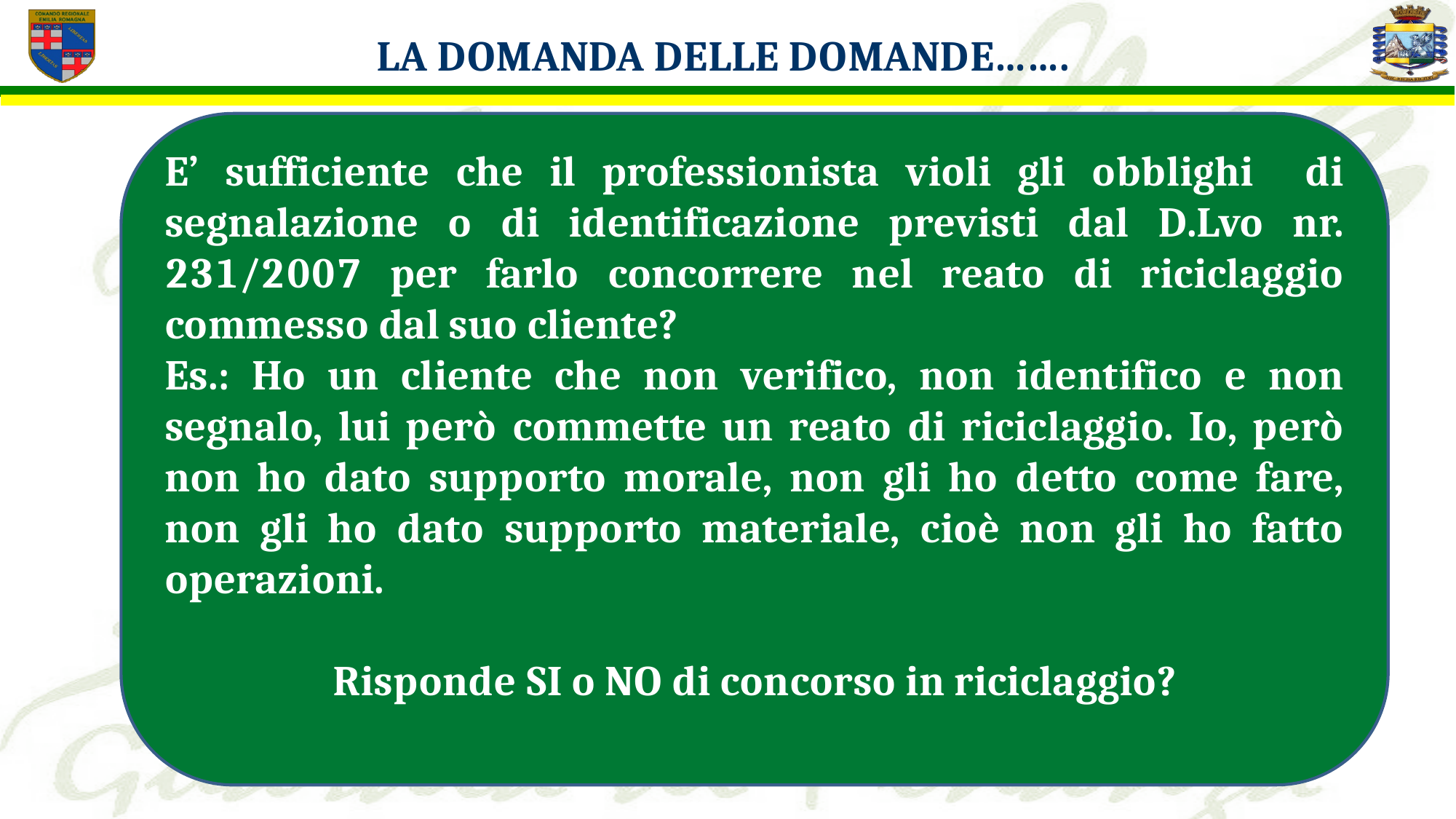

LA DOMANDA DELLE DOMANDE…….
E’ sufficiente che il professionista violi gli obblighi  di segnalazione o di identificazione previsti dal D.Lvo nr. 231/2007 per farlo concorrere nel reato di riciclaggio commesso dal suo cliente?
Es.: Ho un cliente che non verifico, non identifico e non segnalo, lui però commette un reato di riciclaggio. Io, però non ho dato supporto morale, non gli ho detto come fare, non gli ho dato supporto materiale, cioè non gli ho fatto operazioni.

Risponde SI o NO di concorso in riciclaggio?